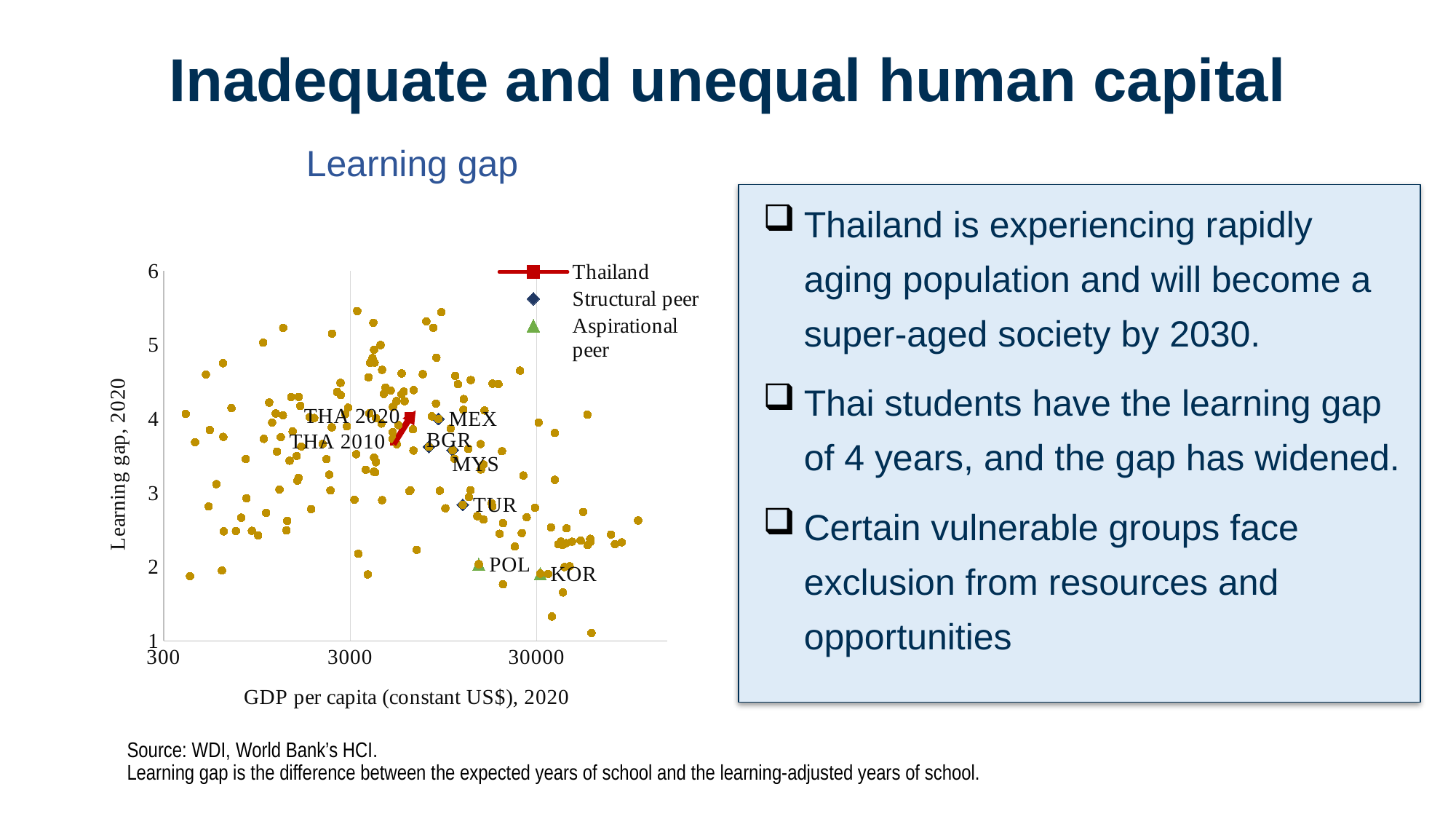

# Inadequate and unequal human capital
Learning gap
Thailand is experiencing rapidly aging population and will become a super-aged society by 2030.
Thai students have the learning gap of 4 years, and the gap has widened.
Certain vulnerable groups face exclusion from resources and opportunities

### Chart

| Category | Learning gap |  |  |  |
|---|---|---|---|---|
Source: WDI, World Bank’s HCI.
Learning gap is the difference between the expected years of school and the learning-adjusted years of school.